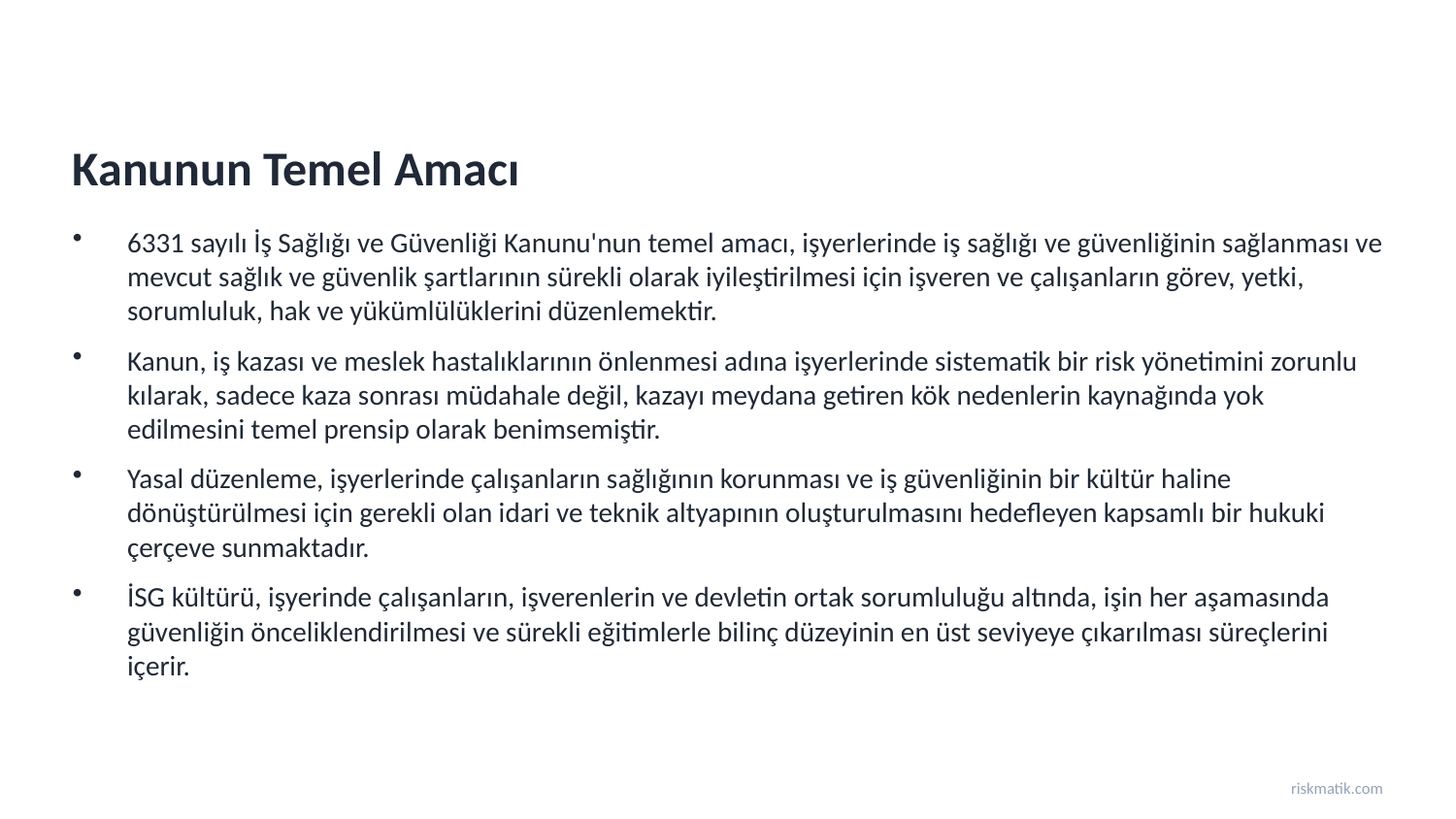

Kanunun Temel Amacı
6331 sayılı İş Sağlığı ve Güvenliği Kanunu'nun temel amacı, işyerlerinde iş sağlığı ve güvenliğinin sağlanması ve mevcut sağlık ve güvenlik şartlarının sürekli olarak iyileştirilmesi için işveren ve çalışanların görev, yetki, sorumluluk, hak ve yükümlülüklerini düzenlemektir.
Kanun, iş kazası ve meslek hastalıklarının önlenmesi adına işyerlerinde sistematik bir risk yönetimini zorunlu kılarak, sadece kaza sonrası müdahale değil, kazayı meydana getiren kök nedenlerin kaynağında yok edilmesini temel prensip olarak benimsemiştir.
Yasal düzenleme, işyerlerinde çalışanların sağlığının korunması ve iş güvenliğinin bir kültür haline dönüştürülmesi için gerekli olan idari ve teknik altyapının oluşturulmasını hedefleyen kapsamlı bir hukuki çerçeve sunmaktadır.
İSG kültürü, işyerinde çalışanların, işverenlerin ve devletin ortak sorumluluğu altında, işin her aşamasında güvenliğin önceliklendirilmesi ve sürekli eğitimlerle bilinç düzeyinin en üst seviyeye çıkarılması süreçlerini içerir.
riskmatik.com